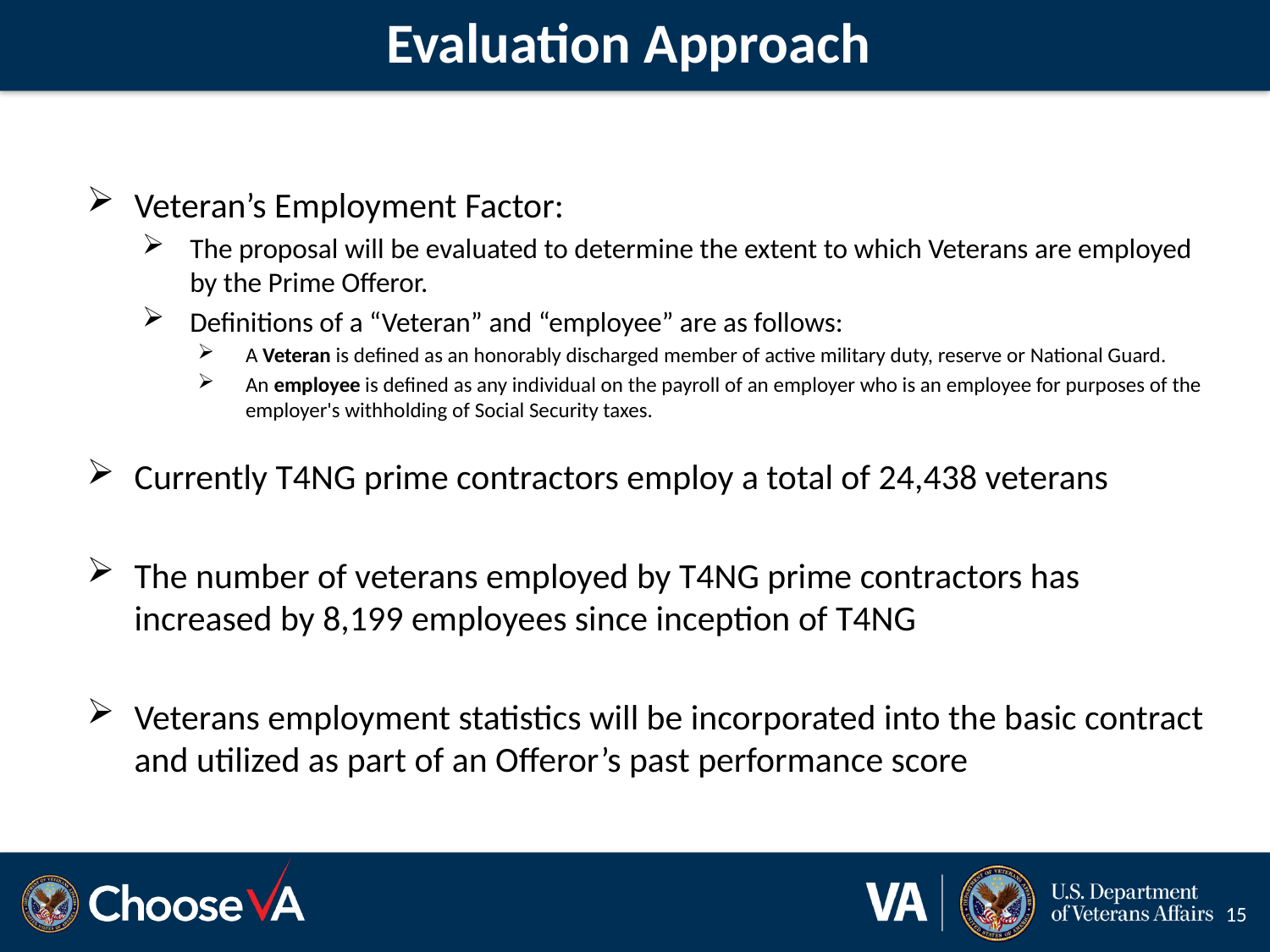

# Evaluation Approach

Veteran’s Employment Factor:
The proposal will be evaluated to determine the extent to which Veterans are employed by the Prime Offeror.
Definitions of a “Veteran” and “employee” are as follows:
A Veteran is defined as an honorably discharged member of active military duty, reserve or National Guard.
An employee is defined as any individual on the payroll of an employer who is an employee for purposes of the employer's withholding of Social Security taxes.
Currently T4NG prime contractors employ a total of 24,438 veterans

The number of veterans employed by T4NG prime contractors has increased by 8,199 employees since inception of T4NG

Veterans employment statistics will be incorporated into the basic contract and utilized as part of an Offeror’s past performance score

15